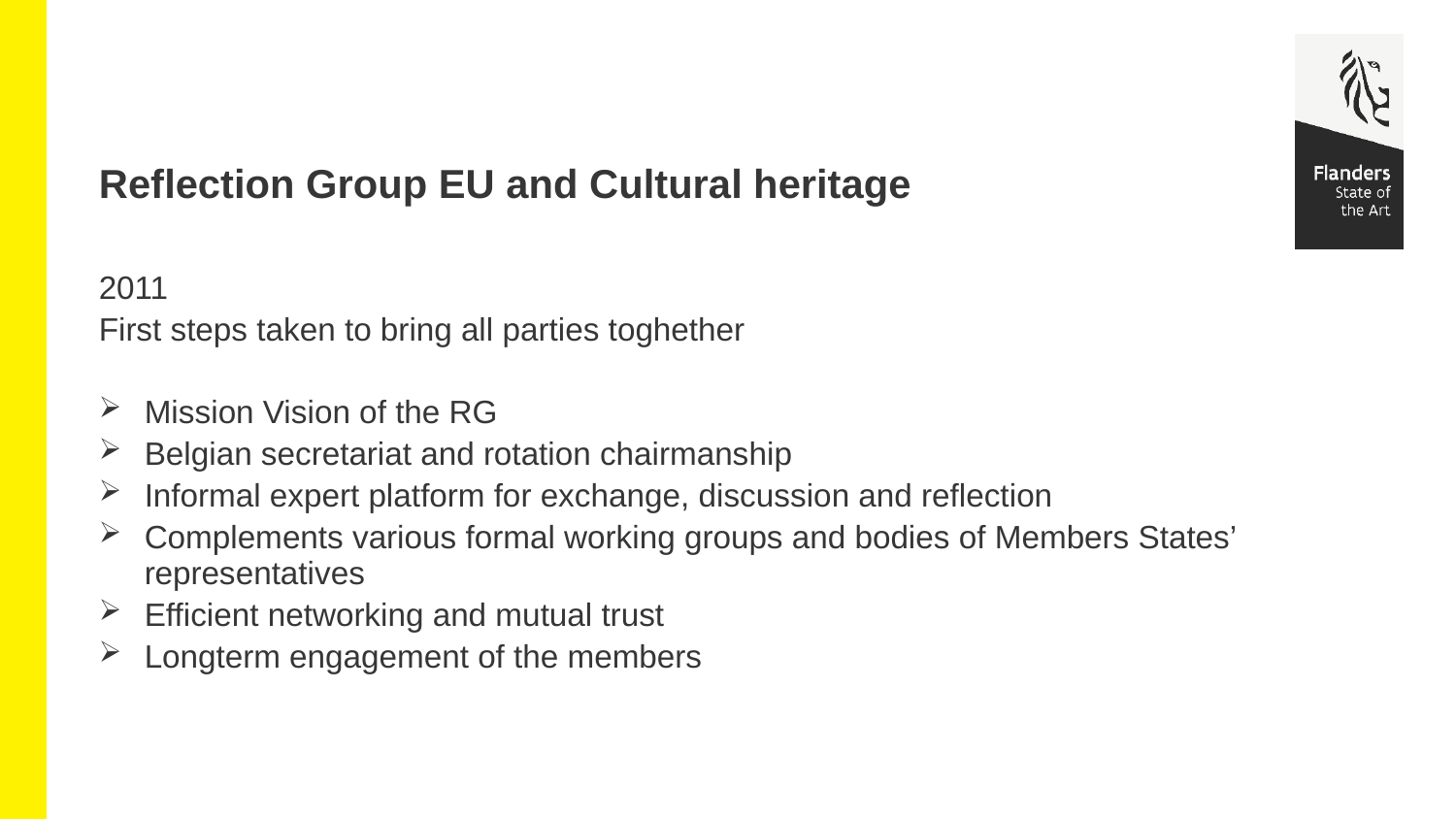

# Reflection Group EU and Cultural heritage
2011
First steps taken to bring all parties toghether

Mission Vision of the RG
Belgian secretariat and rotation chairmanship
Informal expert platform for exchange, discussion and reflection
Complements various formal working groups and bodies of Members States’ representatives
Efficient networking and mutual trust
Longterm engagement of the members